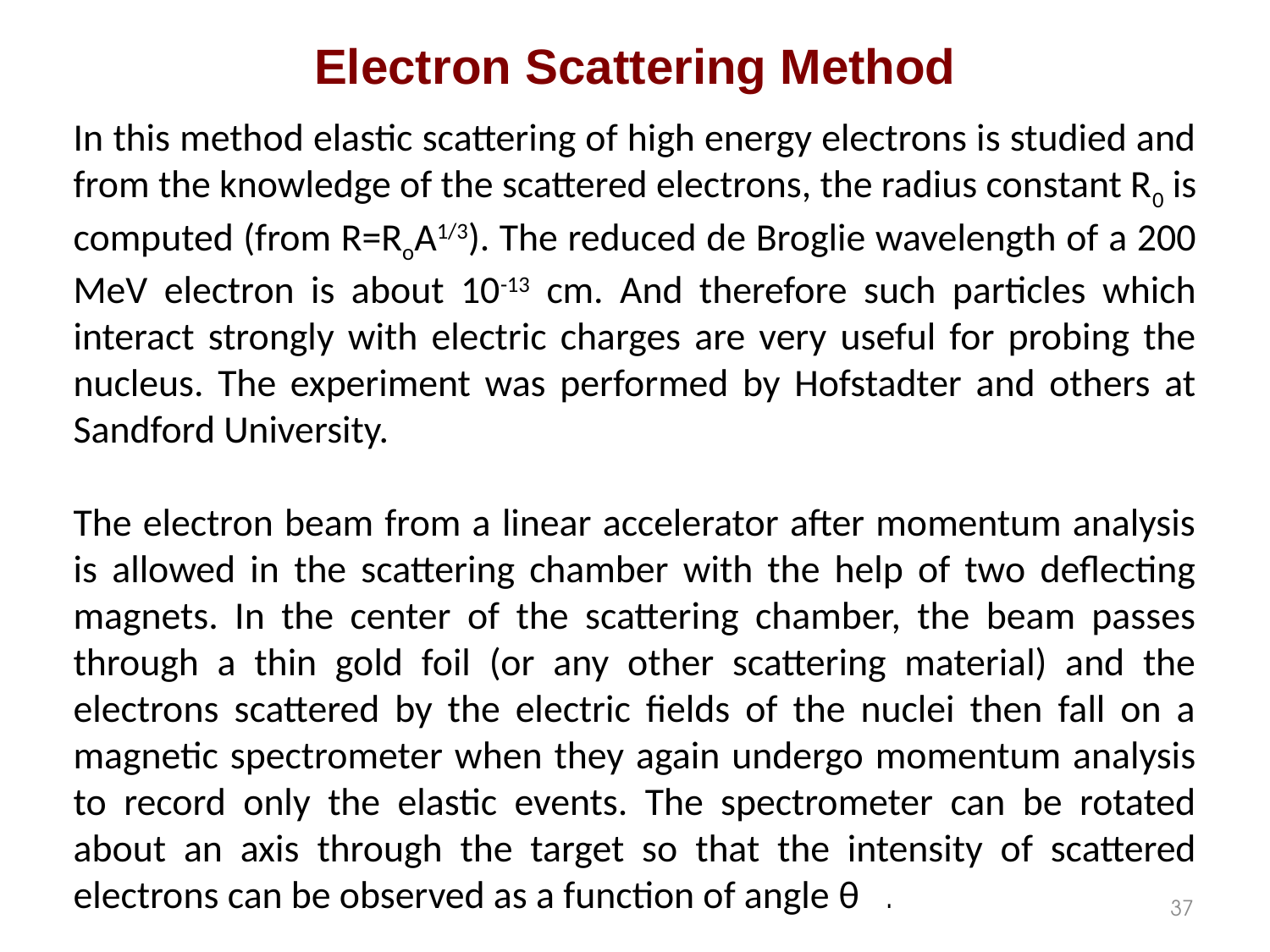

Electron Scattering Method
In this method elastic scattering of high energy electrons is studied and from the knowledge of the scattered electrons, the radius constant R0 is computed (from R=RoA1/3). The reduced de Broglie wavelength of a 200 MeV electron is about 10-13 cm. And therefore such particles which interact strongly with electric charges are very useful for probing the nucleus. The experiment was performed by Hofstadter and others at Sandford University.

The electron beam from a linear accelerator after momentum analysis is allowed in the scattering chamber with the help of two deflecting magnets. In the center of the scattering chamber, the beam passes through a thin gold foil (or any other scattering material) and the electrons scattered by the electric fields of the nuclei then fall on a magnetic spectrometer when they again undergo momentum analysis to record only the elastic events. The spectrometer can be rotated about an axis through the target so that the intensity of scattered electrons can be observed as a function of angle θ   .
37